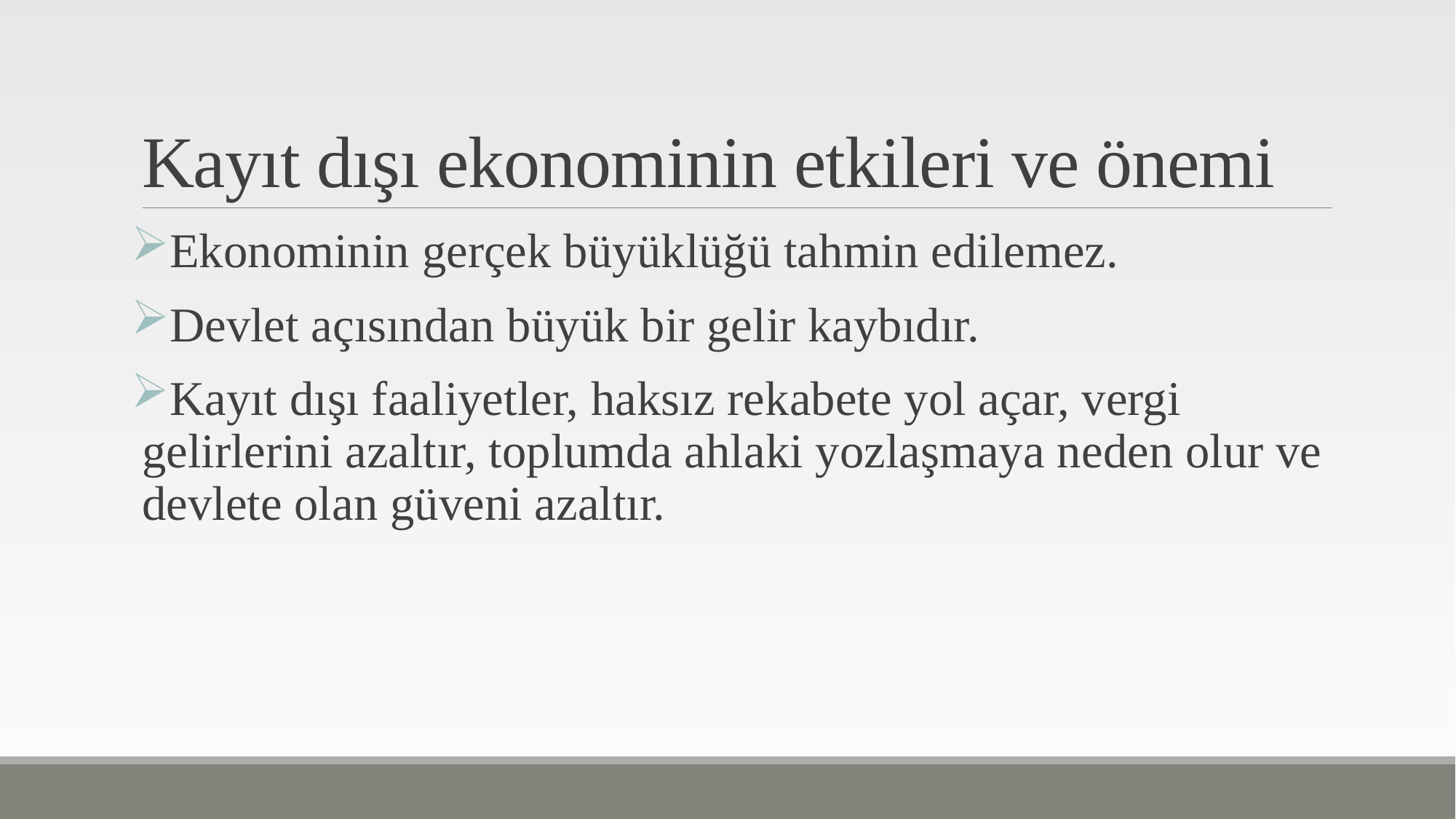

# Kayıt dışı ekonominin etkileri ve önemi
Ekonominin gerçek büyüklüğü tahmin edilemez.
Devlet açısından büyük bir gelir kaybıdır.
Kayıt dışı faaliyetler, haksız rekabete yol açar, vergi gelirlerini azaltır, toplumda ahlaki yozlaşmaya neden olur ve devlete olan güveni azaltır.